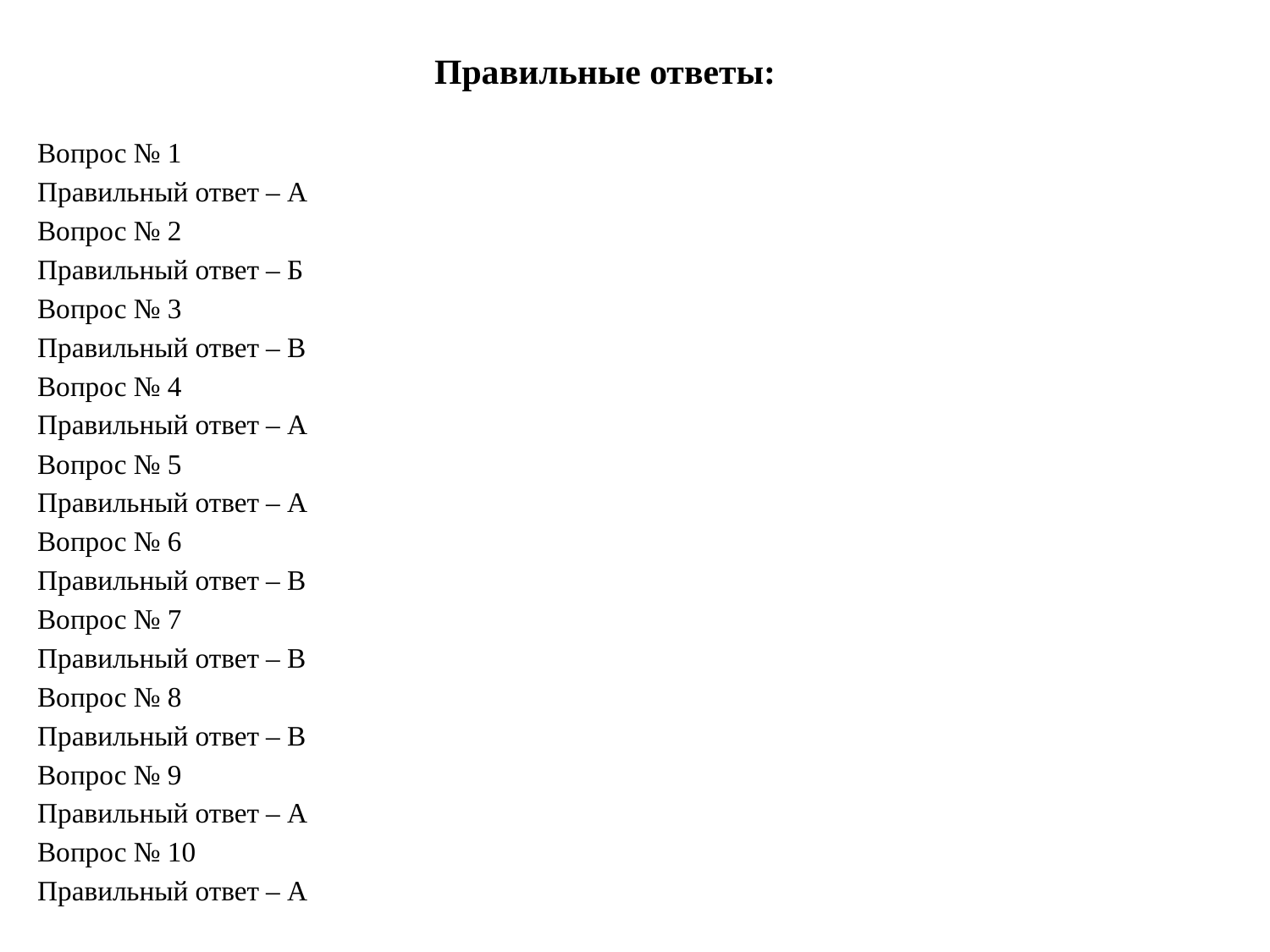

Правильные ответы:

Вопрос № 1
Правильный ответ – А
Вопрос № 2
Правильный ответ – Б
Вопрос № 3
Правильный ответ – В
Вопрос № 4
Правильный ответ – А
Вопрос № 5
Правильный ответ – А
Вопрос № 6
Правильный ответ – В
Вопрос № 7
Правильный ответ – В
Вопрос № 8
Правильный ответ – В
Вопрос № 9
Правильный ответ – А
Вопрос № 10
Правильный ответ – А